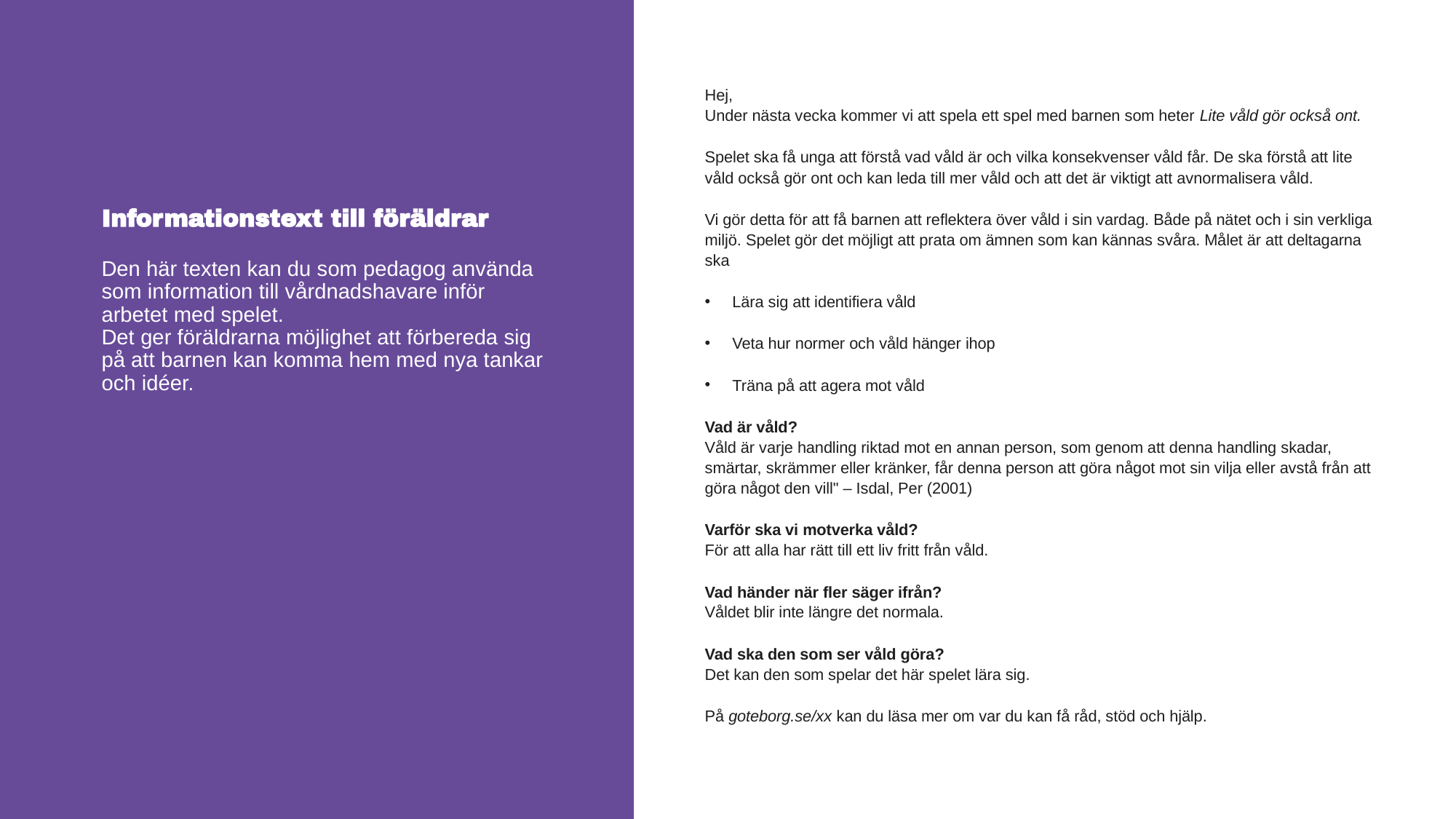

Hej,
Under nästa vecka kommer vi att spela ett spel med barnen som heter Lite våld gör också ont.
Spelet ska få unga att förstå vad våld är och vilka konsekvenser våld får. De ska förstå att lite våld också gör ont och kan leda till mer våld och att det är viktigt att avnormalisera våld.
Vi gör detta för att få barnen att reflektera över våld i sin vardag. Både på nätet och i sin verkliga miljö. Spelet gör det möjligt att prata om ämnen som kan kännas svåra. Målet är att deltagarna ska
Lära sig att identifiera våld
Veta hur normer och våld hänger ihop
Träna på att agera mot våld
Vad är våld?
Våld är varje handling riktad mot en annan person, som genom att denna handling skadar, smärtar, skrämmer eller kränker, får denna person att göra något mot sin vilja eller avstå från att göra något den vill" – Isdal, Per (2001)
Varför ska vi motverka våld?
För att alla har rätt till ett liv fritt från våld.
Vad händer när fler säger ifrån?
Våldet blir inte längre det normala.
Vad ska den som ser våld göra?
Det kan den som spelar det här spelet lära sig.
På goteborg.se/xx kan du läsa mer om var du kan få råd, stöd och hjälp.

Informationstext till föräldrar

Den här texten kan du som pedagog använda som information till vårdnadshavare inför arbetet med spelet.
Det ger föräldrarna möjlighet att förbereda sig på att barnen kan komma hem med nya tankar och idéer.